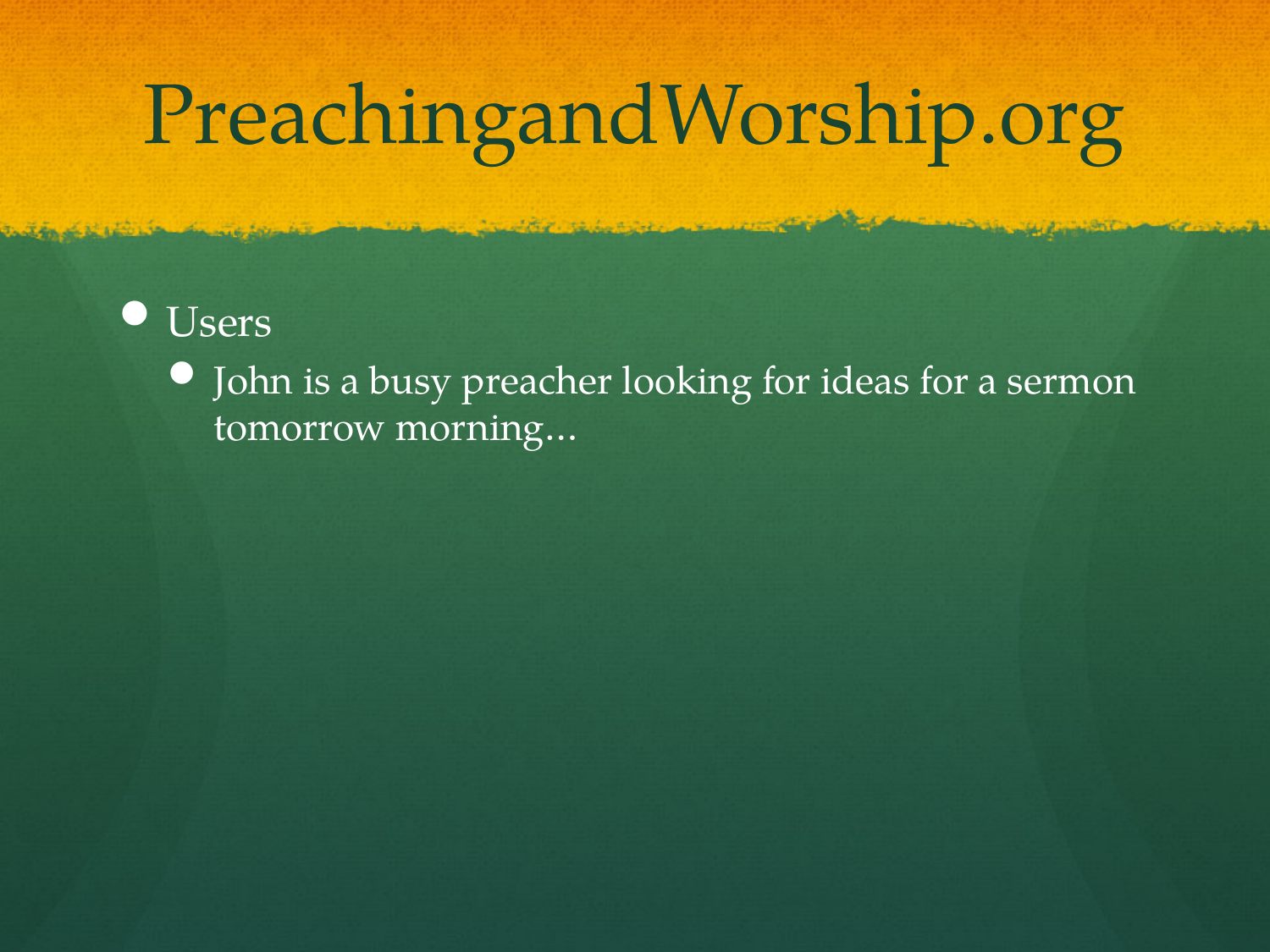

# PreachingandWorship.org
Users
John is a busy preacher looking for ideas for a sermon tomorrow morning…